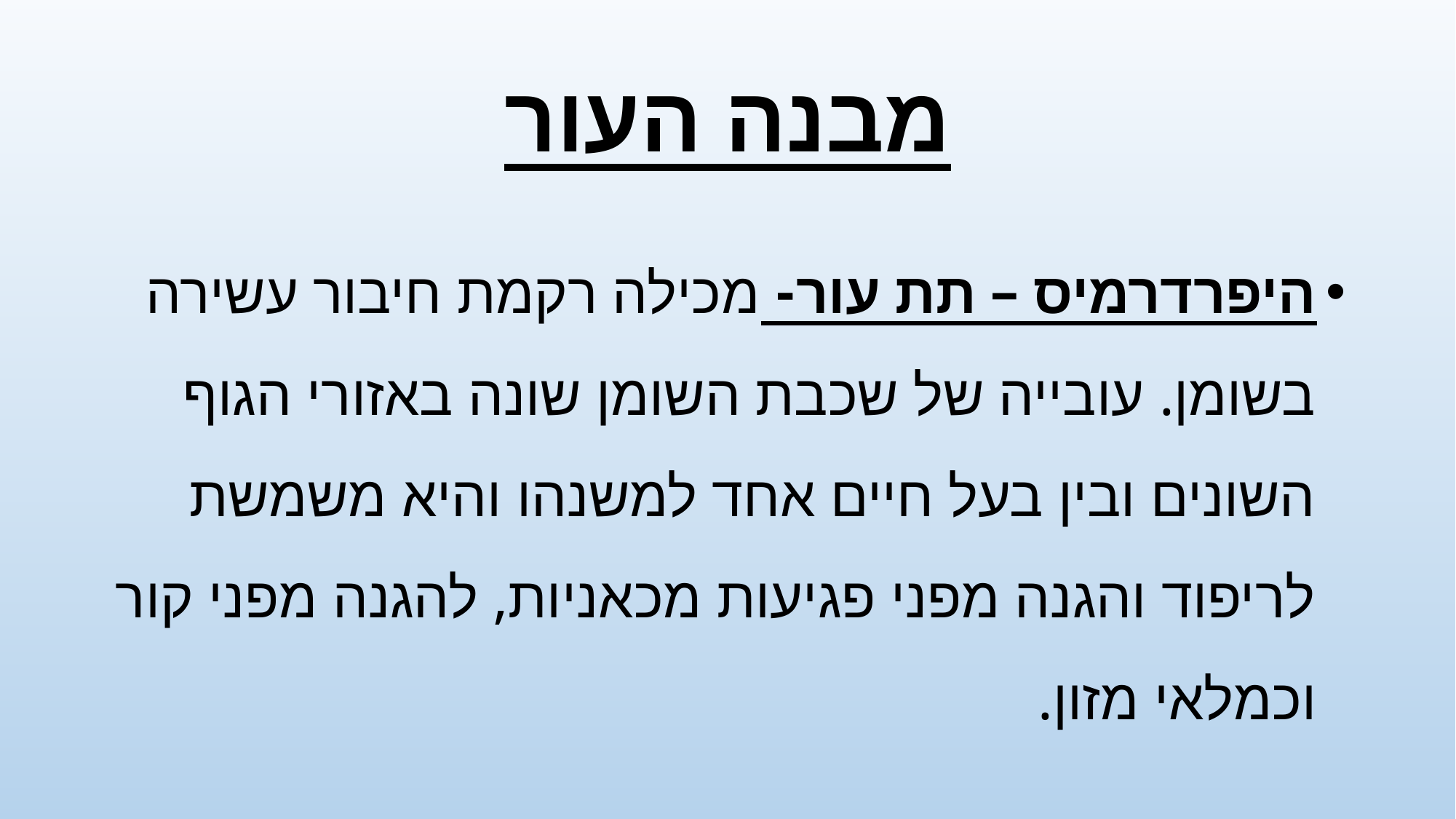

# מבנה העור
היפרדרמיס – תת עור- מכילה רקמת חיבור עשירה בשומן. עובייה של שכבת השומן שונה באזורי הגוף השונים ובין בעל חיים אחד למשנהו והיא משמשת לריפוד והגנה מפני פגיעות מכאניות, להגנה מפני קור וכמלאי מזון.